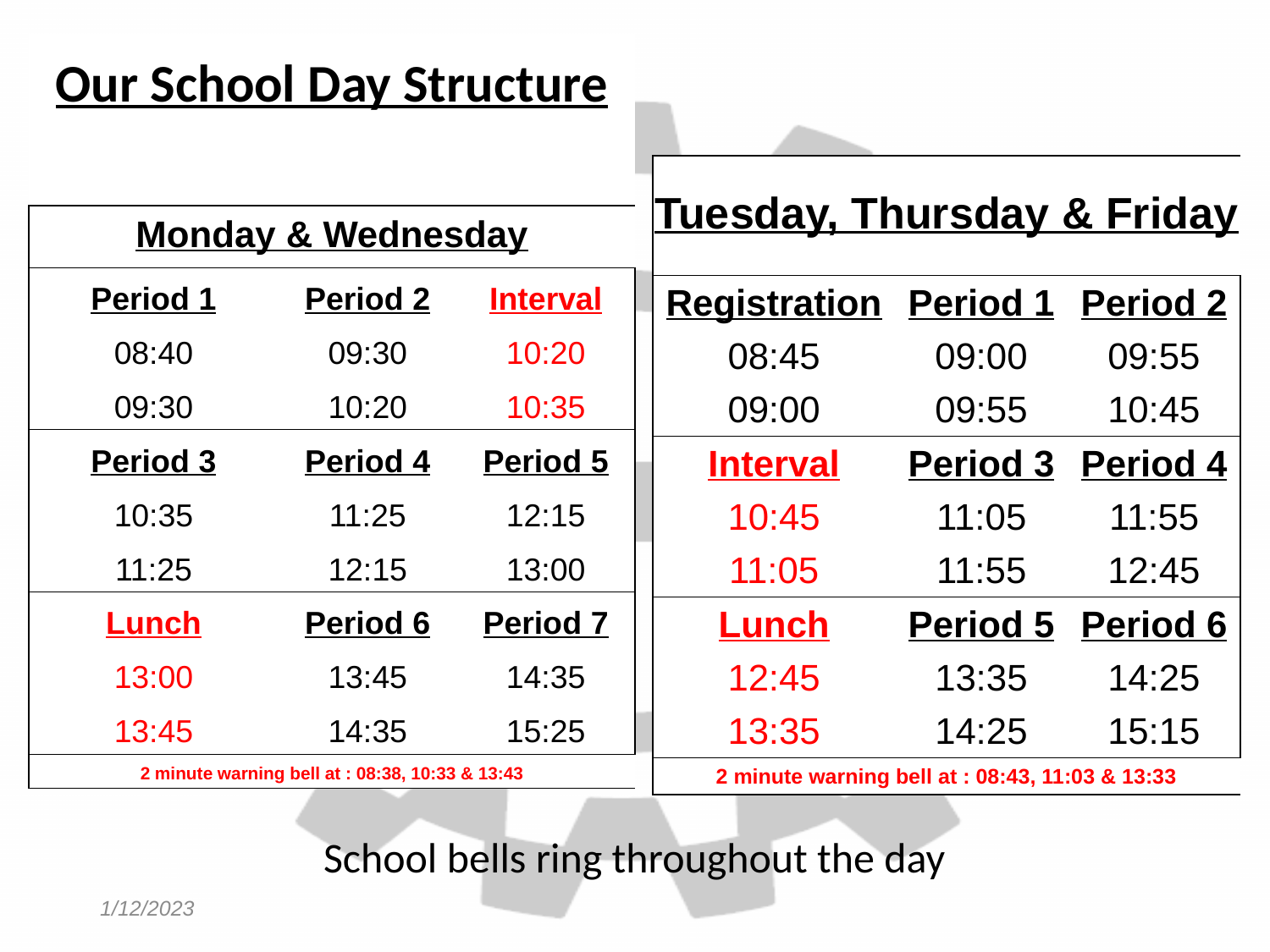

| Our School Day Structure |  |  |
| --- | --- | --- |
|  |  |  |
| Monday & Wednesday |  |  |
| Period 1 | Period 2 | Interval |
| 08:40 | 09:30 | 10:20 |
| 09:30 | 10:20 | 10:35 |
| Period 3 | Period 4 | Period 5 |
| 10:35 | 11:25 | 12:15 |
| 11:25 | 12:15 | 13:00 |
| Lunch | Period 6 | Period 7 |
| 13:00 | 13:45 | 14:35 |
| 13:45 | 14:35 | 15:25 |
| 2 minute warning bell at : 08:38, 10:33 & 13:43 |  |  |
| Tuesday, Thursday & Friday |  |  |
| --- | --- | --- |
| Registration | Period 1 | Period 2 |
| 08:45 | 09:00 | 09:55 |
| 09:00 | 09:55 | 10:45 |
| Interval | Period 3 | Period 4 |
| 10:45 | 11:05 | 11:55 |
| 11:05 | 11:55 | 12:45 |
| Lunch | Period 5 | Period 6 |
| 12:45 | 13:35 | 14:25 |
| 13:35 | 14:25 | 15:15 |
| 2 minute warning bell at : 08:43, 11:03 & 13:33 |  |  |
School bells ring throughout the day
1/12/2023